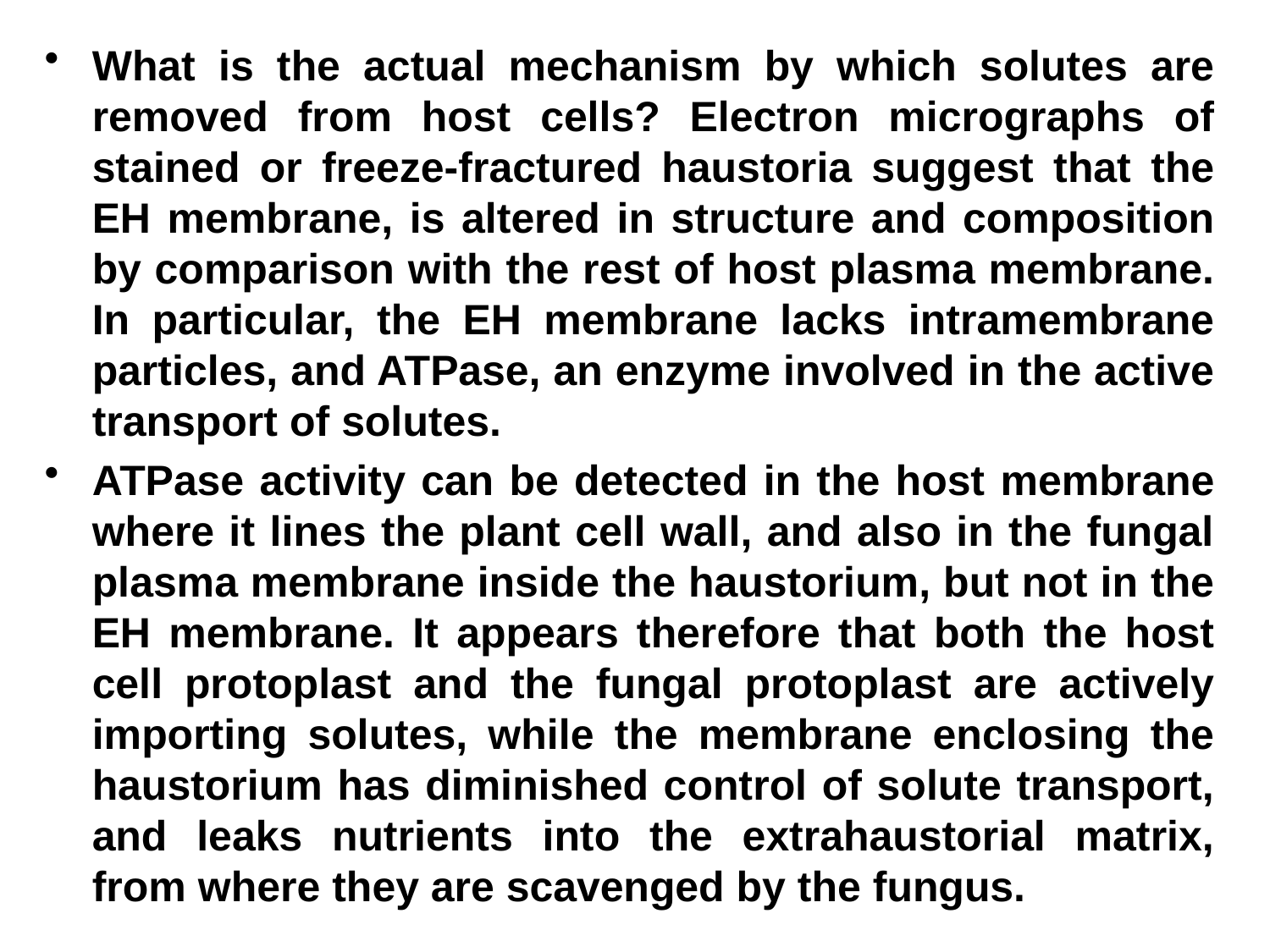

What is the actual mechanism by which solutes are removed from host cells? Electron micrographs of stained or freeze-fractured haustoria suggest that the EH membrane, is altered in structure and composition by comparison with the rest of host plasma membrane. In particular, the EH membrane lacks intramembrane particles, and ATPase, an enzyme involved in the active transport of solutes.
ATPase activity can be detected in the host membrane where it lines the plant cell wall, and also in the fungal plasma membrane inside the haustorium, but not in the EH membrane. It appears therefore that both the host cell protoplast and the fungal protoplast are actively importing solutes, while the membrane enclosing the haustorium has diminished control of solute transport, and leaks nutrients into the extrahaustorial matrix, from where they are scavenged by the fungus.